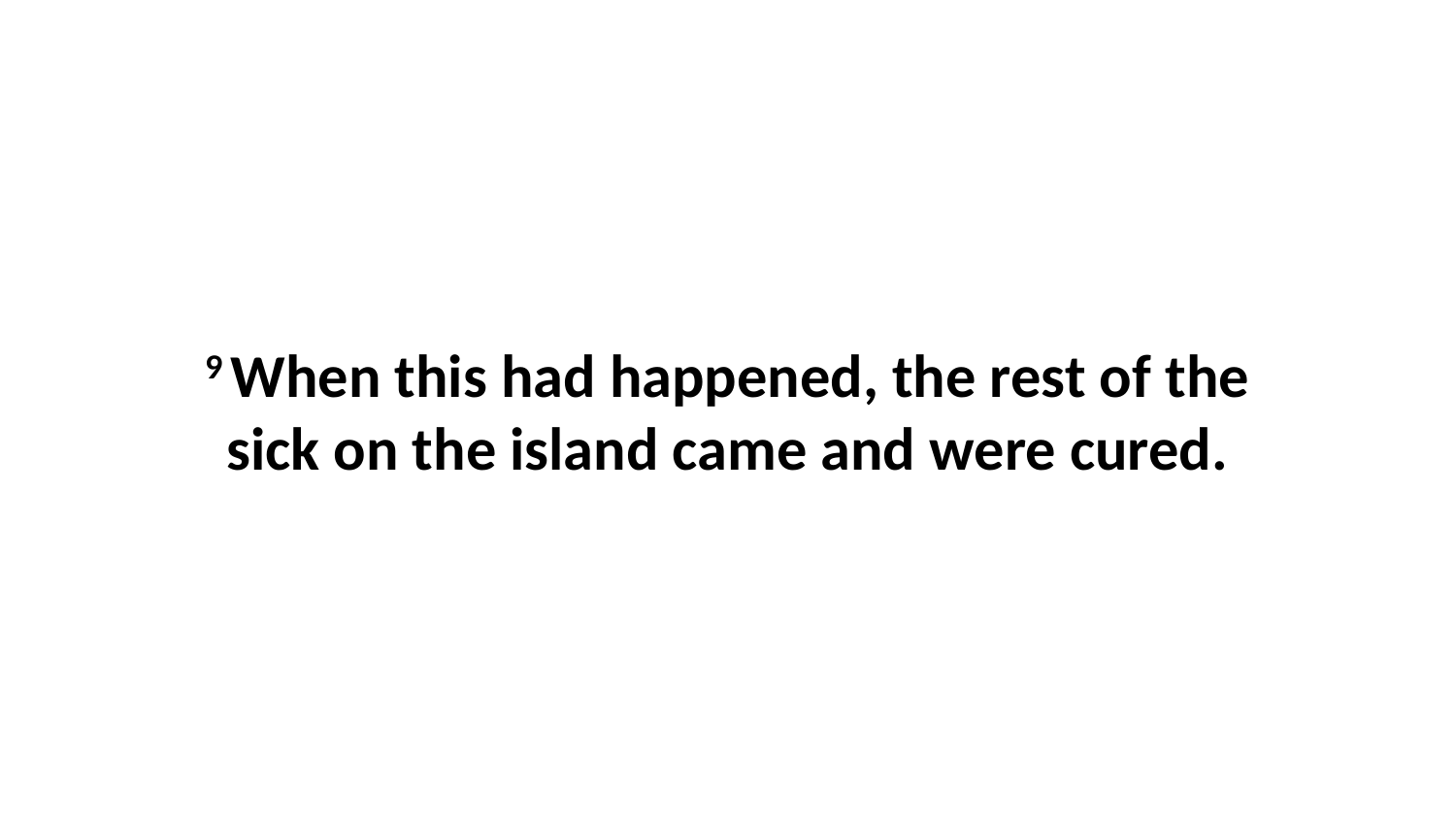

9 When this had happened, the rest of the sick on the island came and were cured.